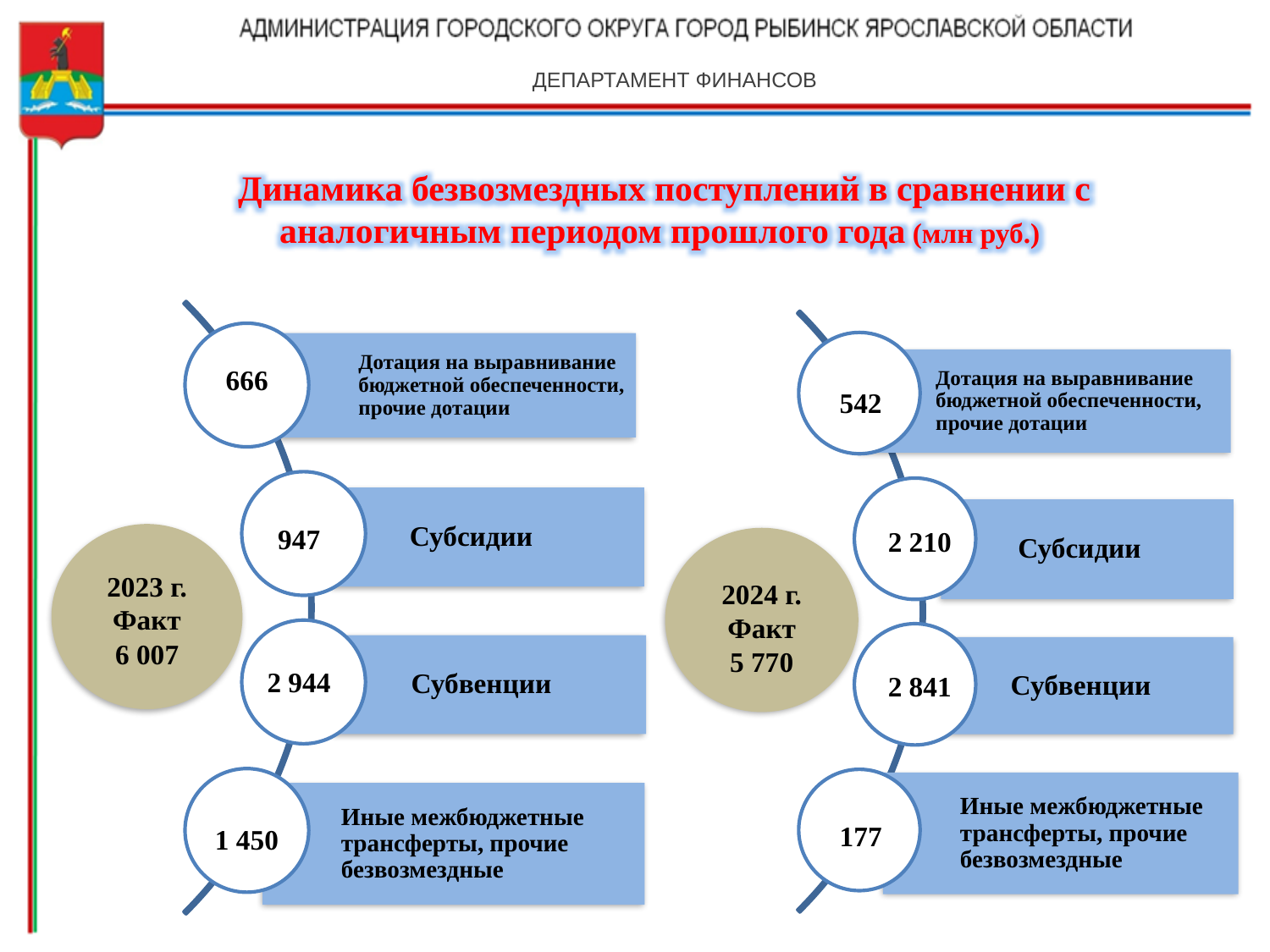

3
ДЕПАРТАМЕНТ ФИНАНСОВ
Динамика безвозмездных поступлений в сравнении с аналогичным периодом прошлого года (млн руб.)
Дотация на выравнивание бюджетной обеспеченности, прочие дотации
Субсидии
Субвенции
Иные межбюджетные трансферты, прочие безвозмездные
Дотация на выравнивание бюджетной обеспеченности, прочие дотации
Субсидии
Субвенции
Иные межбюджетные трансферты, прочие безвозмездные
666
542
947
2 210

2023 г.
Факт
6 007
2024 г.
Факт
5 770
2 944
2 841
177
1 450